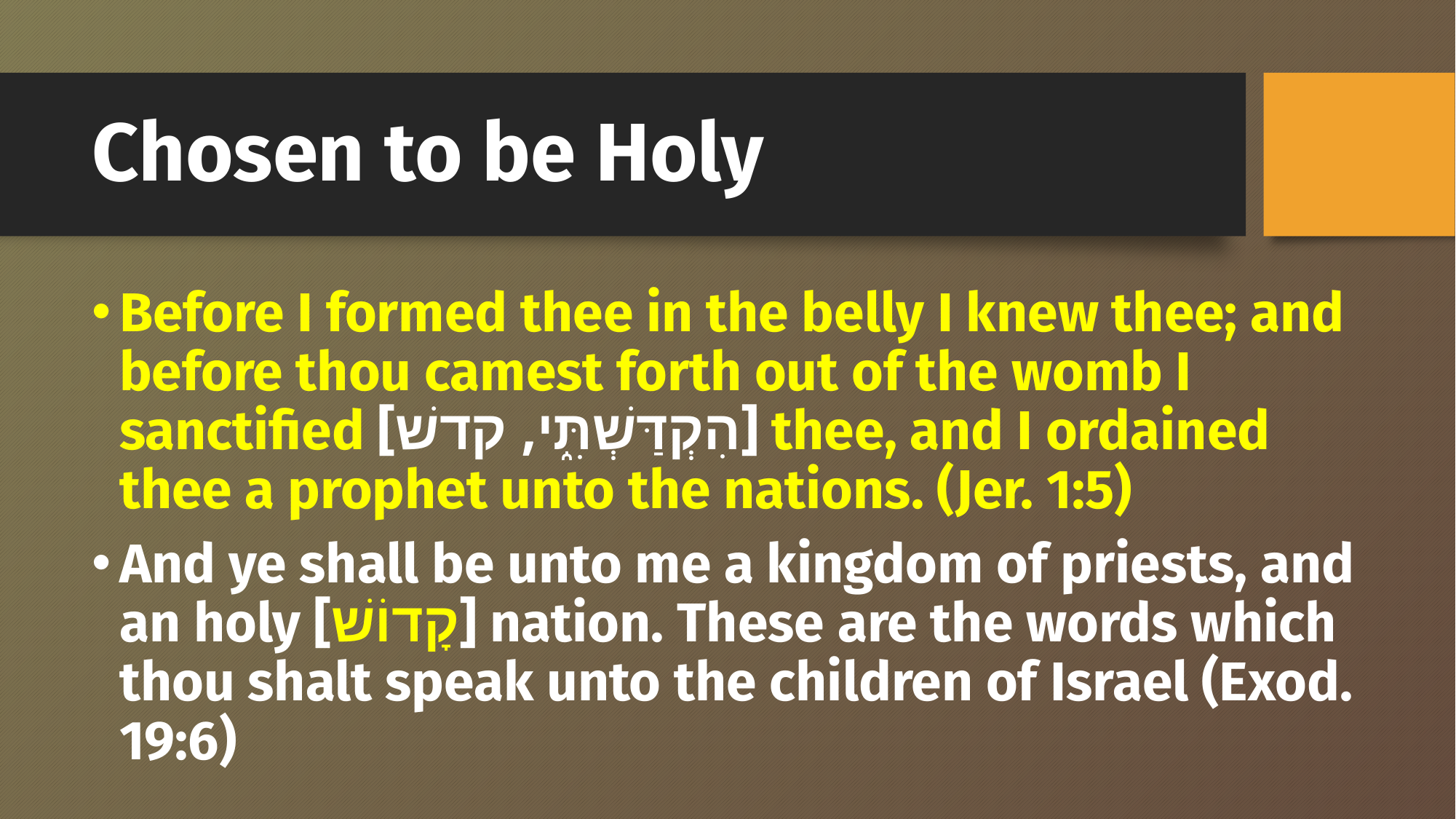

# Chosen to be Holy
Before I formed thee in the belly I knew thee; and before thou camest forth out of the womb I sanctified [הִקְדַּשְׁתִּ֑י, קדשׁ] thee, and I ordained thee a prophet unto the nations. (Jer. 1:5)
And ye shall be unto me a kingdom of priests, and an holy [קָדוֹשׁ] nation. These are the words which thou shalt speak unto the children of Israel (Exod. 19:6)